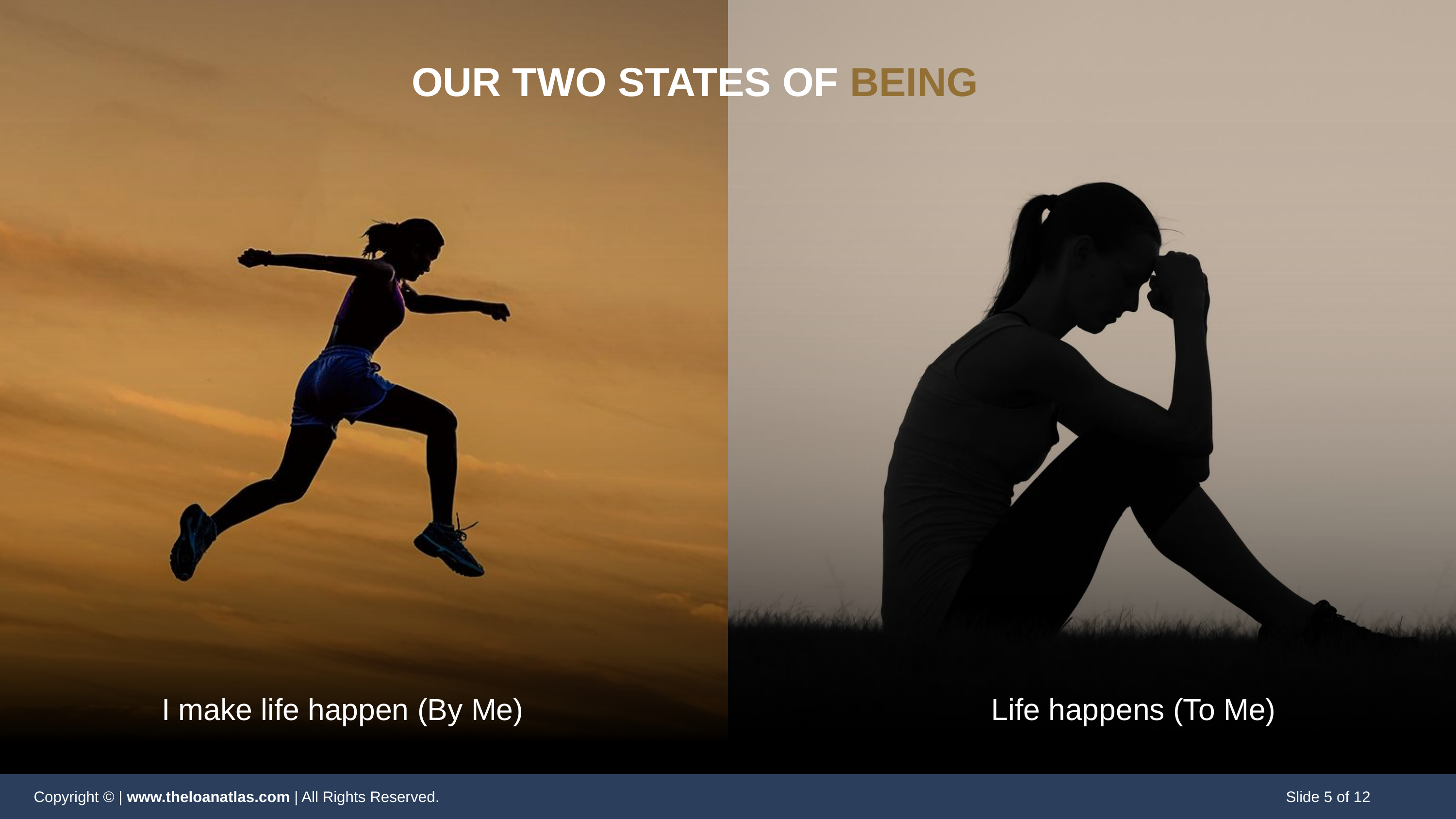

OUR TWO STATES OF BEING

I make life happen (By Me)
Life happens (To Me)

       Copyright © | www.theloanatlas.com | All Rights Reserved.                                                                                                                                                                                                        Slide 5 of 12